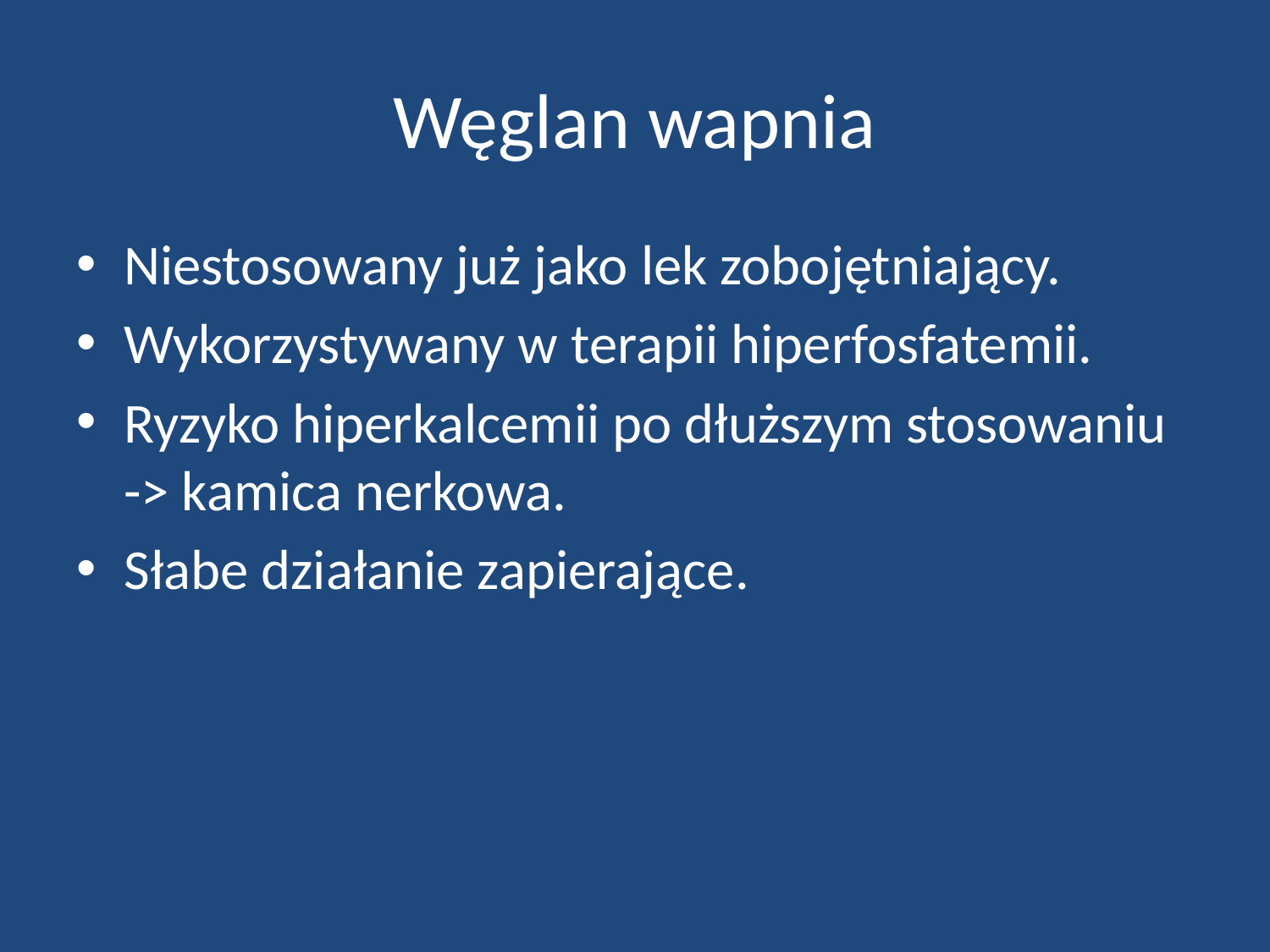

# Węglan wapnia
Niestosowany już jako lek zobojętniający.
Wykorzystywany w terapii hiperfosfatemii.
Ryzyko hiperkalcemii po dłuższym stosowaniu -> kamica nerkowa.
Słabe działanie zapierające.